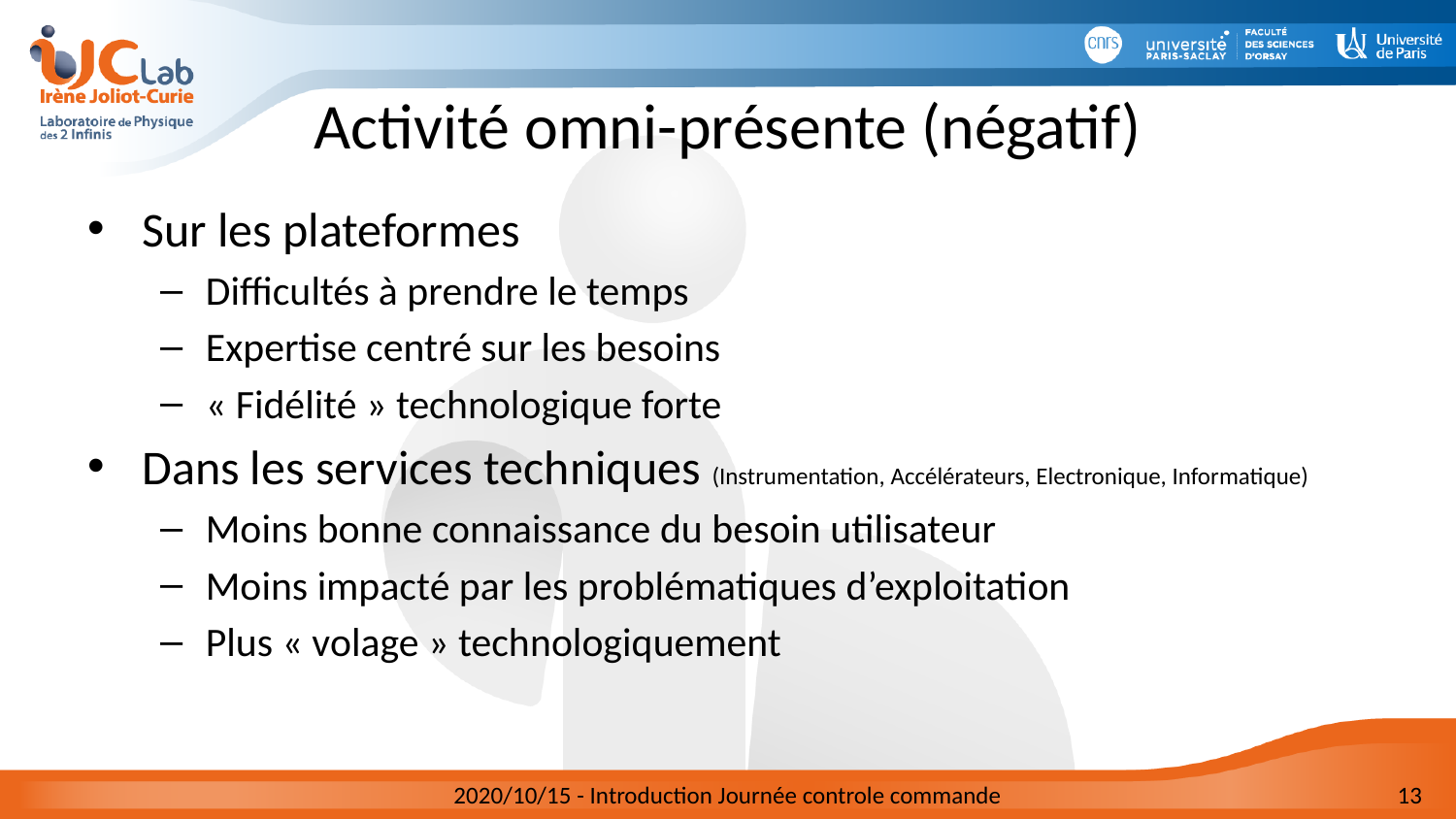

# Activité omni-présente (négatif)
Sur les plateformes
Difficultés à prendre le temps
Expertise centré sur les besoins
« Fidélité » technologique forte
Dans les services techniques (Instrumentation, Accélérateurs, Electronique, Informatique)
Moins bonne connaissance du besoin utilisateur
Moins impacté par les problématiques d’exploitation
Plus « volage » technologiquement
2020/10/15 - Introduction Journée controle commande
13